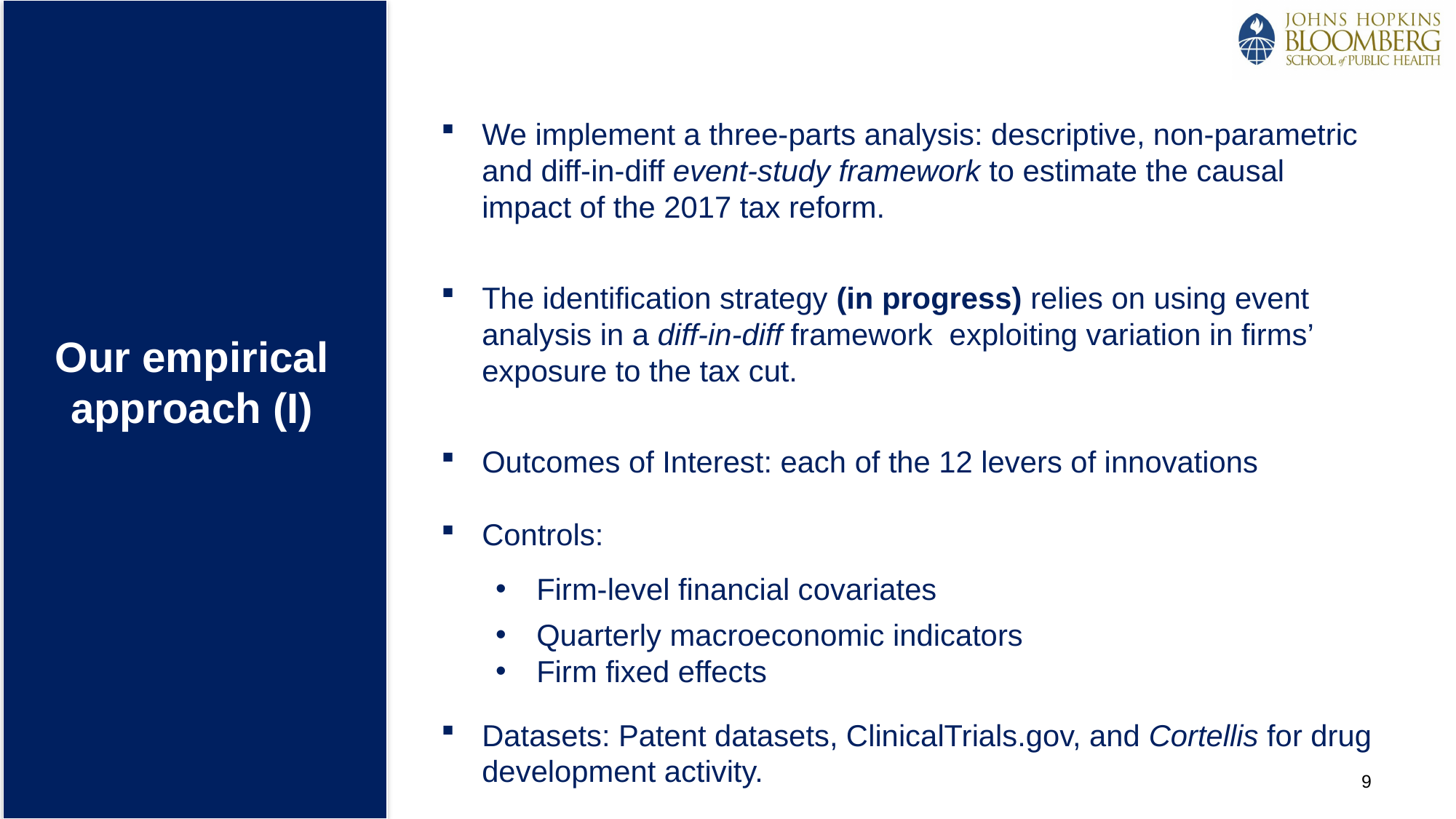

We implement a three-parts analysis: descriptive, non-parametric and diff-in-diff event-study framework to estimate the causal impact of the 2017 tax reform.
The identification strategy (in progress) relies on using event analysis in a diff-in-diff framework  exploiting variation in firms’ exposure to the tax cut.
Outcomes of Interest: each of the 12 levers of innovations
Controls:
Firm-level financial covariates
Quarterly macroeconomic indicators
Firm fixed effects
Datasets: Patent datasets, ClinicalTrials.gov, and Cortellis for drug development activity.
Our empirical approach (I)
9